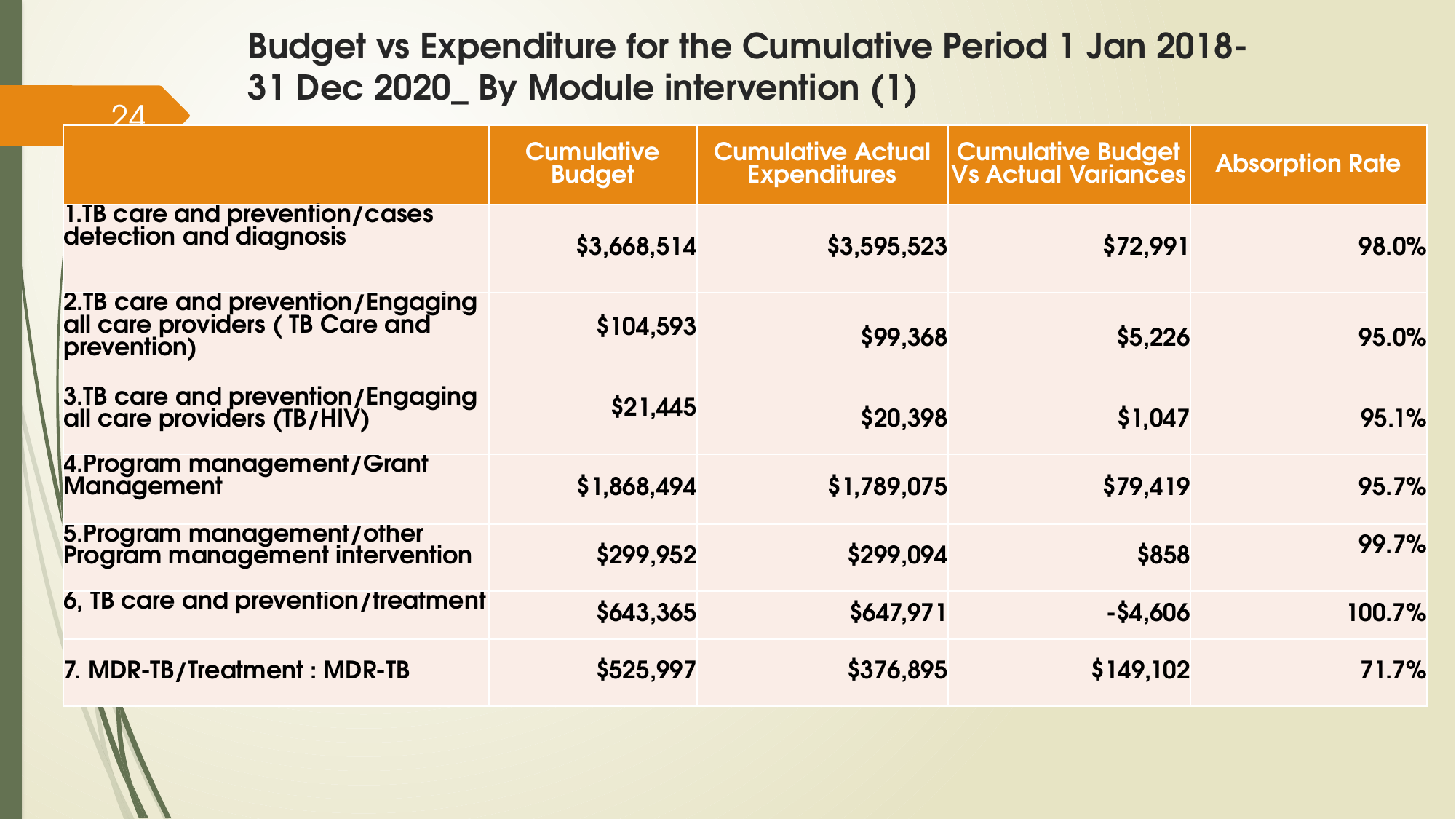

# Budget vs Expenditure for the Cumulative Period 1 Jan 2018- 31 Dec 2020_ By Module intervention (1)
24
|  | Cumulative Budget | Cumulative Actual Expenditures | Cumulative Budget Vs Actual Variances | Absorption Rate |
| --- | --- | --- | --- | --- |
| 1.TB care and prevention/cases detection and diagnosis | $3,668,514 | $3,595,523 | $72,991 | 98.0% |
| 2.TB care and prevention/Engaging all care providers ( TB Care and prevention) | $104,593 | $99,368 | $5,226 | 95.0% |
| 3.TB care and prevention/Engaging all care providers (TB/HIV) | $21,445 | $20,398 | $1,047 | 95.1% |
| 4.Program management/Grant Management | $1,868,494 | $1,789,075 | $79,419 | 95.7% |
| 5.Program management/other Program management intervention | $299,952 | $299,094 | $858 | 99.7% |
| 6, TB care and prevention/treatment | $643,365 | $647,971 | -$4,606 | 100.7% |
| 7. MDR-TB/Treatment : MDR-TB | $525,997 | $376,895 | $149,102 | 71.7% |